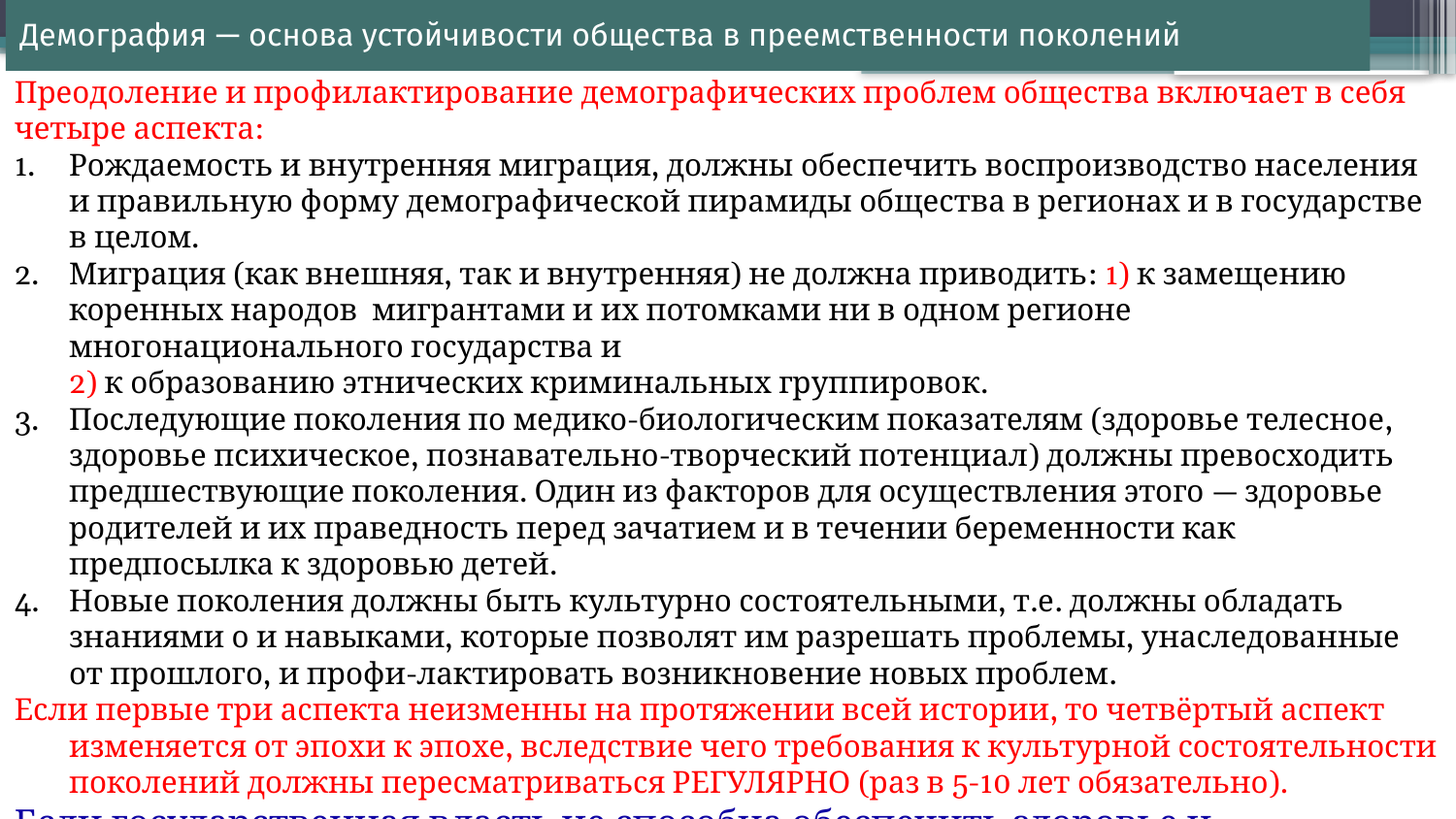

Демография — основа устойчивости общества в преемственности поколений
Преодоление и профилактирование демографических проблем общества включает в себя четыре аспекта:
Рождаемость и внутренняя миграция, должны обеспечить воспроизводство населения и правильную форму демографической пирамиды общества в регионах и в государстве в целом.
Миграция (как внешняя, так и внутренняя) не должна приводить: 1) к замещению коренных народов  мигрантами и их потомками ни в одном регионе многонационального государства и
2) к образованию этнических криминальных группировок.
Последующие поколения по медико-биологическим показателям (здоровье телесное, здоровье психическое, познавательно-творческий потенциал) должны превосходить предшествующие поколения. Один из факторов для осуществления этого — здоровье родителей и их праведность перед зачатием и в течении беременности как предпосылка к здоровью детей.
Новые поколения должны быть культурно состоятельными, т.е. должны обладать знаниями о и навыками, которые позволят им разрешать проблемы, унаследованные от прошлого, и профи-лактировать возникновение новых проблем.
Если первые три аспекта неизменны на протяжении всей истории, то четвёртый аспект изменяется от эпохи к эпохе, вследствие чего требования к культурной состоятельности поколений должны пересматриваться РЕГУЛЯРНО (раз в 5-10 лет обязательно).
Если государственная власть не способна обеспечить здоровье и культурную состоятельность новых поколений, то это становится обязанностью института семьи.